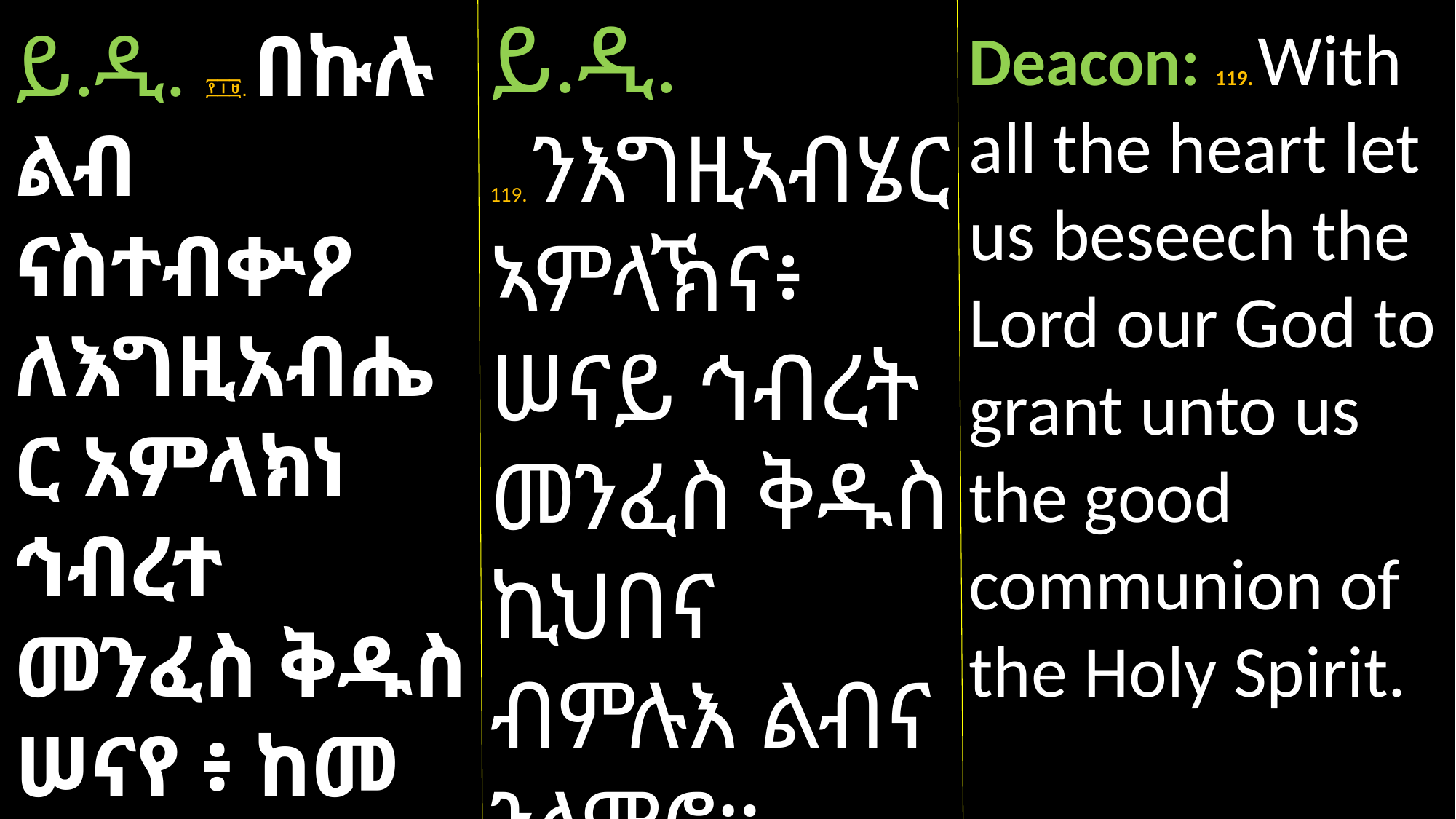

ይ.ዲ.
119. ንእግዚኣብሄር ኣምላኽና፥ ሠናይ ኅብረት መንፈስ ቅዱስ ኪህበና ብምሉእ ልብና ንለምኖ።
ይ.ዲ. ፻፲፱. በኩሉ ልብ ናስተብቍዖ ለእግዚአብሔር አምላክነ ኅብረተ መንፈስ ቅዱስ ሠናየ ፥ ከመ ይጸግወነ።
Deacon: 119. With all the heart let us beseech the Lord our God to grant unto us the good communion of the Holy Spirit.